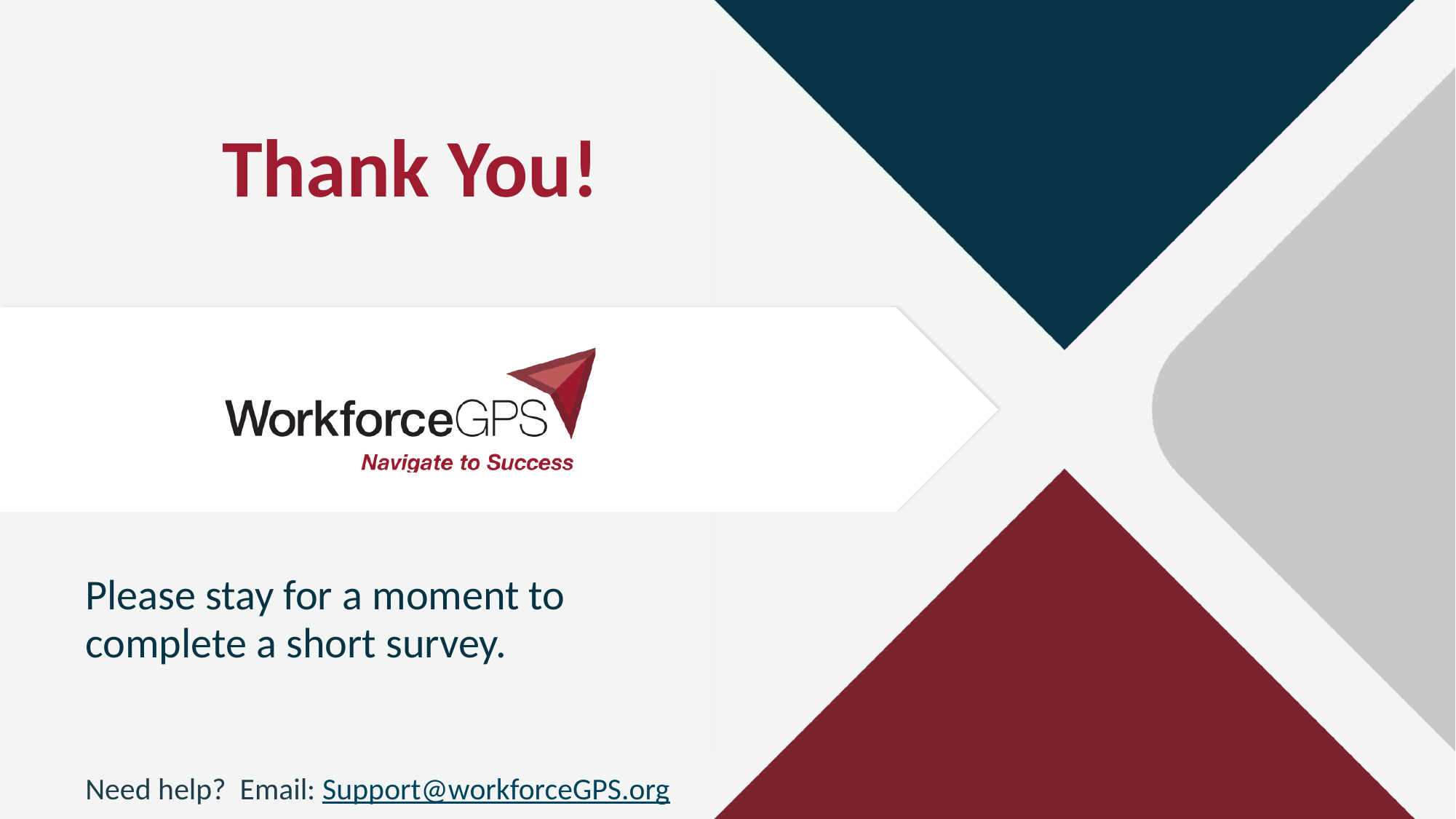

# Thank You!
Please stay for a moment to complete a short survey.
Need help?  Email: Support@workforceGPS.org